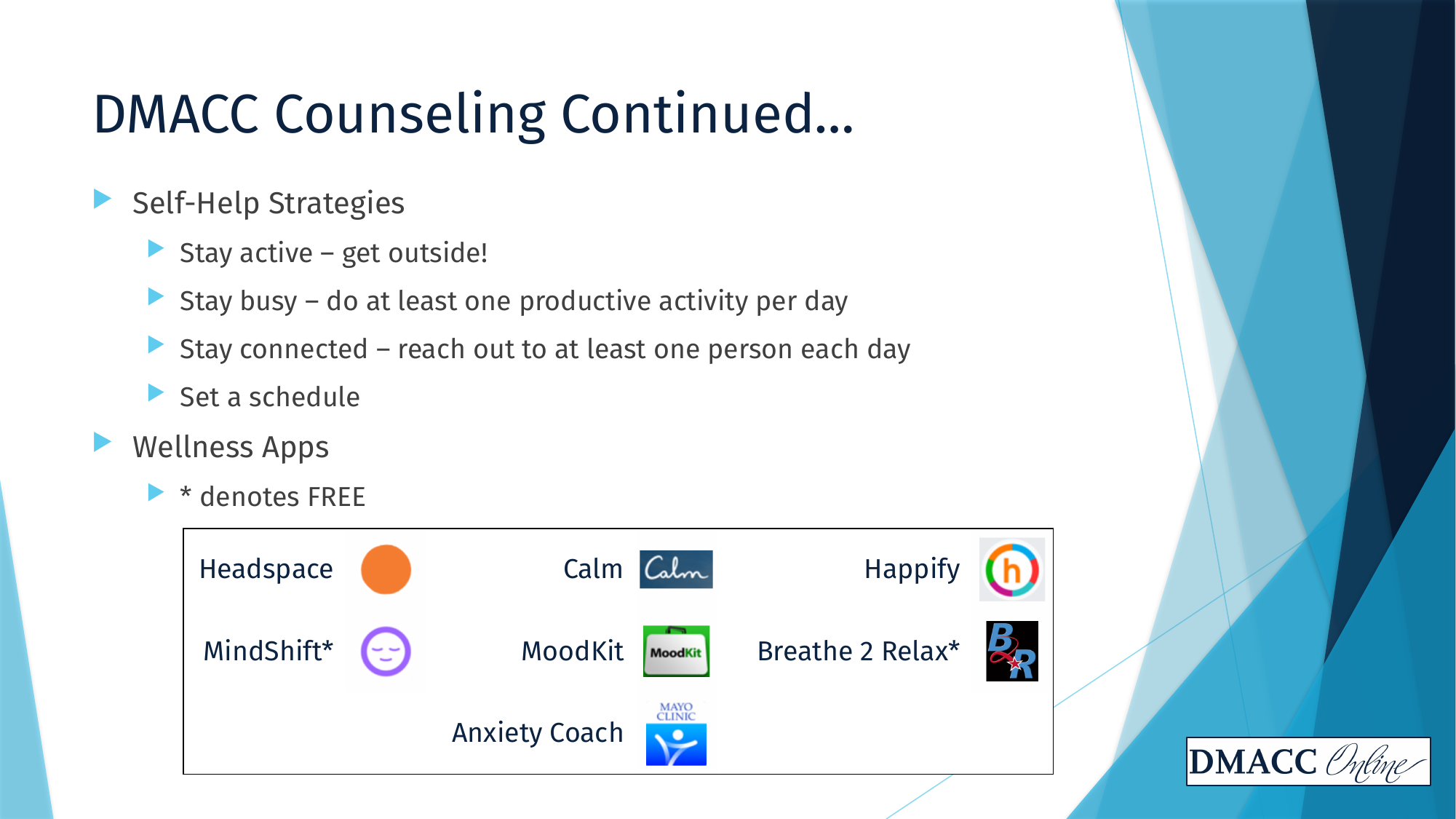

# DMACC Counseling Continued…
Self-Help Strategies
Stay active – get outside!
Stay busy – do at least one productive activity per day
Stay connected – reach out to at least one person each day
Set a schedule
Wellness Apps
* denotes FREE

| Headspace |  | Calm |  | Happify |  |
| --- | --- | --- | --- | --- | --- |
| MindShift\* |  | MoodKit |  | Breathe 2 Relax\* |  |
|  |  | Anxiety Coach |  |  |  |